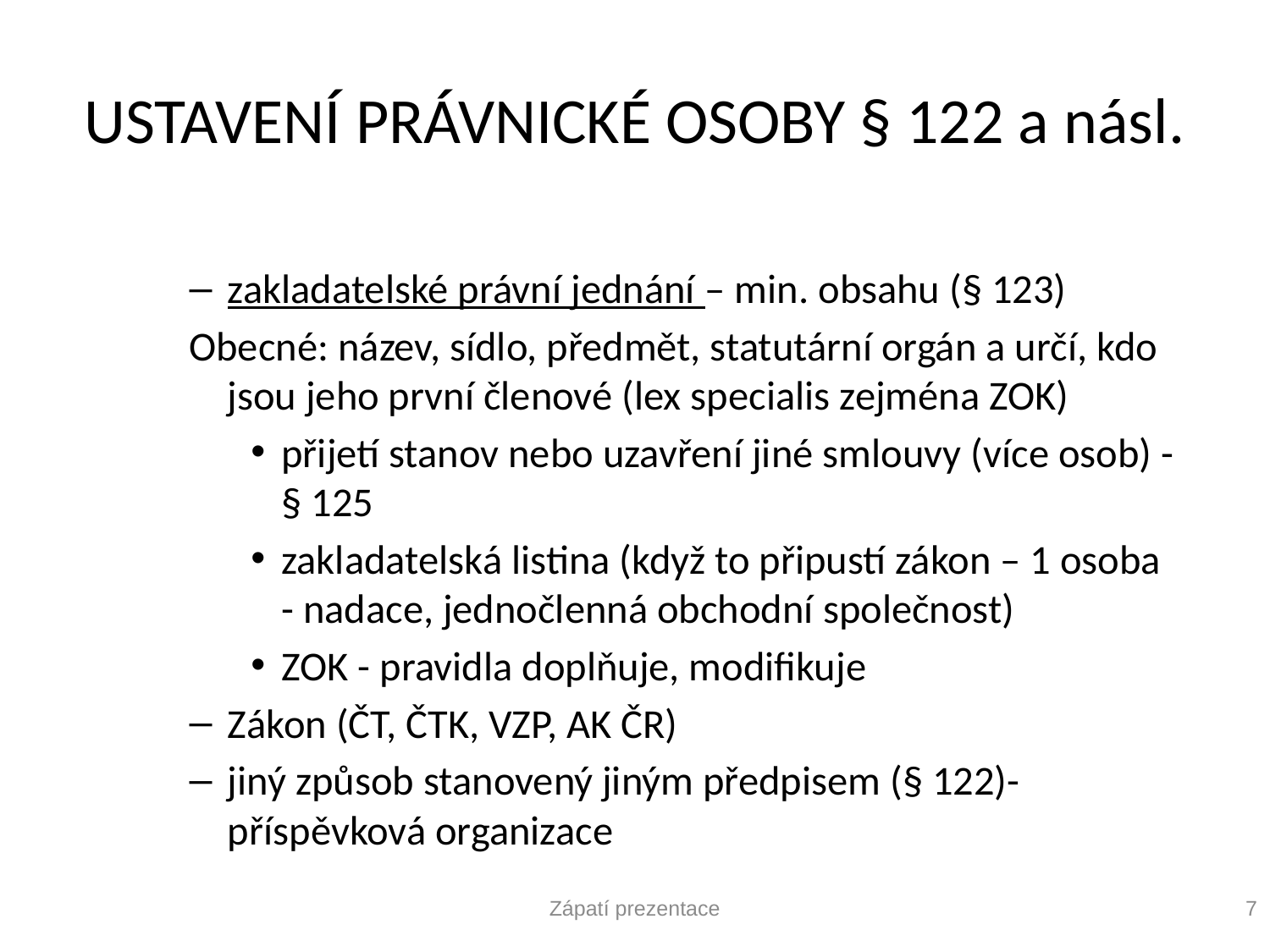

# USTAVENÍ PRÁVNICKÉ OSOBY § 122 a násl.
zakladatelské právní jednání – min. obsahu (§ 123)
Obecné: název, sídlo, předmět, statutární orgán a určí, kdo jsou jeho první členové (lex specialis zejména ZOK)
přijetí stanov nebo uzavření jiné smlouvy (více osob) - § 125
zakladatelská listina (když to připustí zákon – 1 osoba  - nadace, jednočlenná obchodní společnost)
ZOK - pravidla doplňuje, modifikuje
Zákon (ČT, ČTK, VZP, AK ČR)
jiný způsob stanovený jiným předpisem (§ 122)- příspěvková organizace

Zápatí prezentace
7